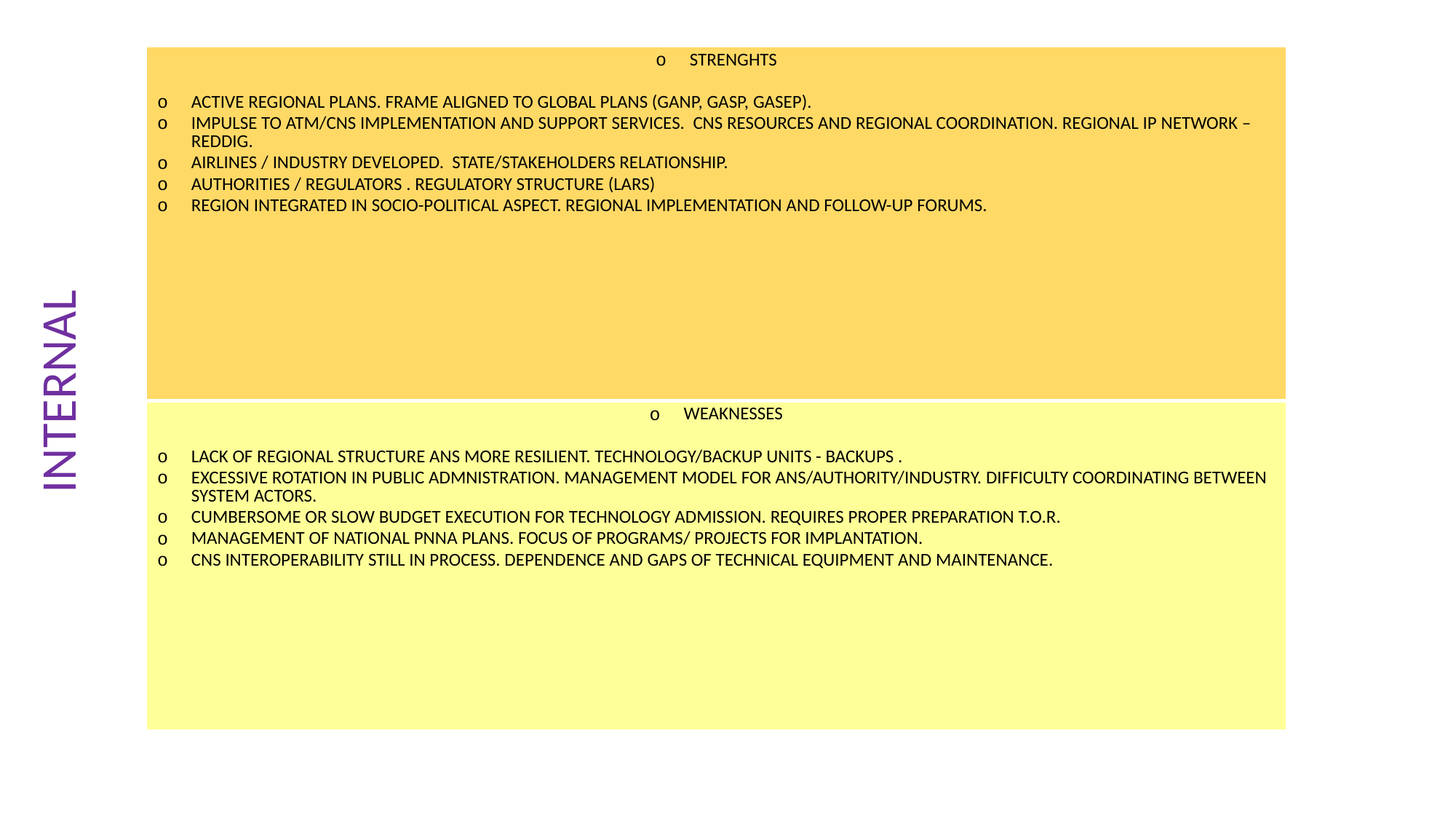

| STRENGHTS ACTIVE REGIONAL PLANS. FRAME ALIGNED TO GLOBAL PLANS (GANP, GASP, GASEP). IMPULSE TO ATM/CNS IMPLEMENTATION AND SUPPORT SERVICES. CNS RESOURCES AND REGIONAL COORDINATION. REGIONAL IP NETWORK – REDDIG. AIRLINES / INDUSTRY DEVELOPED. STATE/STAKEHOLDERS RELATIONSHIP. AUTHORITIES / REGULATORS . REGULATORY STRUCTURE (LARS) REGION INTEGRATED IN SOCIO-POLITICAL ASPECT. REGIONAL IMPLEMENTATION AND FOLLOW-UP FORUMS. |
| --- |
| WEAKNESSES LACK OF REGIONAL STRUCTURE ANS MORE RESILIENT. TECHNOLOGY/BACKUP UNITS - BACKUPS . EXCESSIVE ROTATION IN PUBLIC ADMNISTRATION. MANAGEMENT MODEL FOR ANS/AUTHORITY/INDUSTRY. DIFFICULTY COORDINATING BETWEEN SYSTEM ACTORS. CUMBERSOME OR SLOW BUDGET EXECUTION FOR TECHNOLOGY ADMISSION. REQUIRES PROPER PREPARATION T.O.R. MANAGEMENT OF NATIONAL PNNA PLANS. FOCUS OF PROGRAMS/ PROJECTS FOR IMPLANTATION. CNS INTEROPERABILITY STILL IN PROCESS. DEPENDENCE AND GAPS OF TECHNICAL EQUIPMENT AND MAINTENANCE. |
INTERNAL